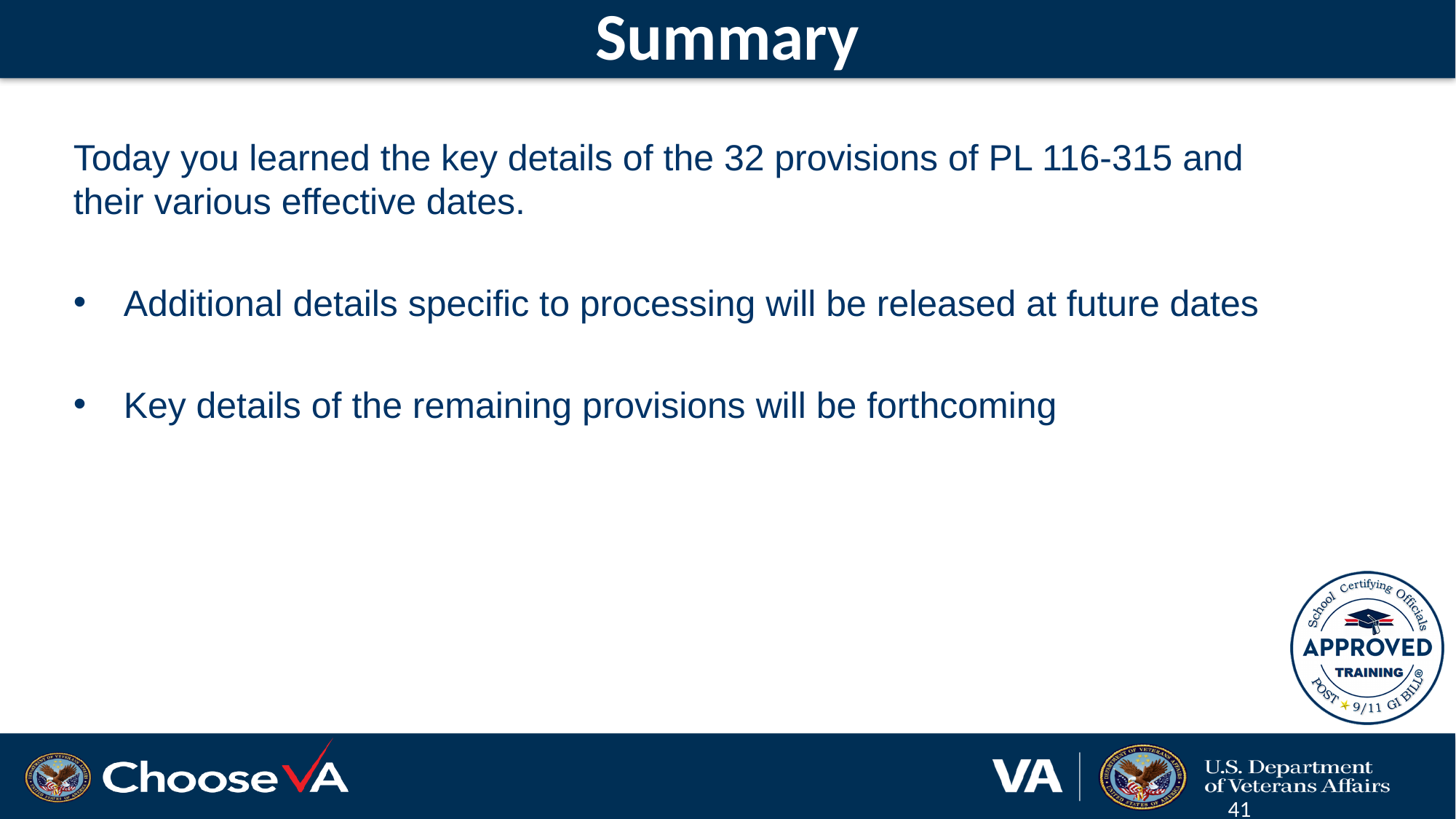

# Summary
Today you learned the key details of the 32 provisions of PL 116-315 and their various effective dates.

Additional details specific to processing will be released at future dates

Key details of the remaining provisions will be forthcoming

41